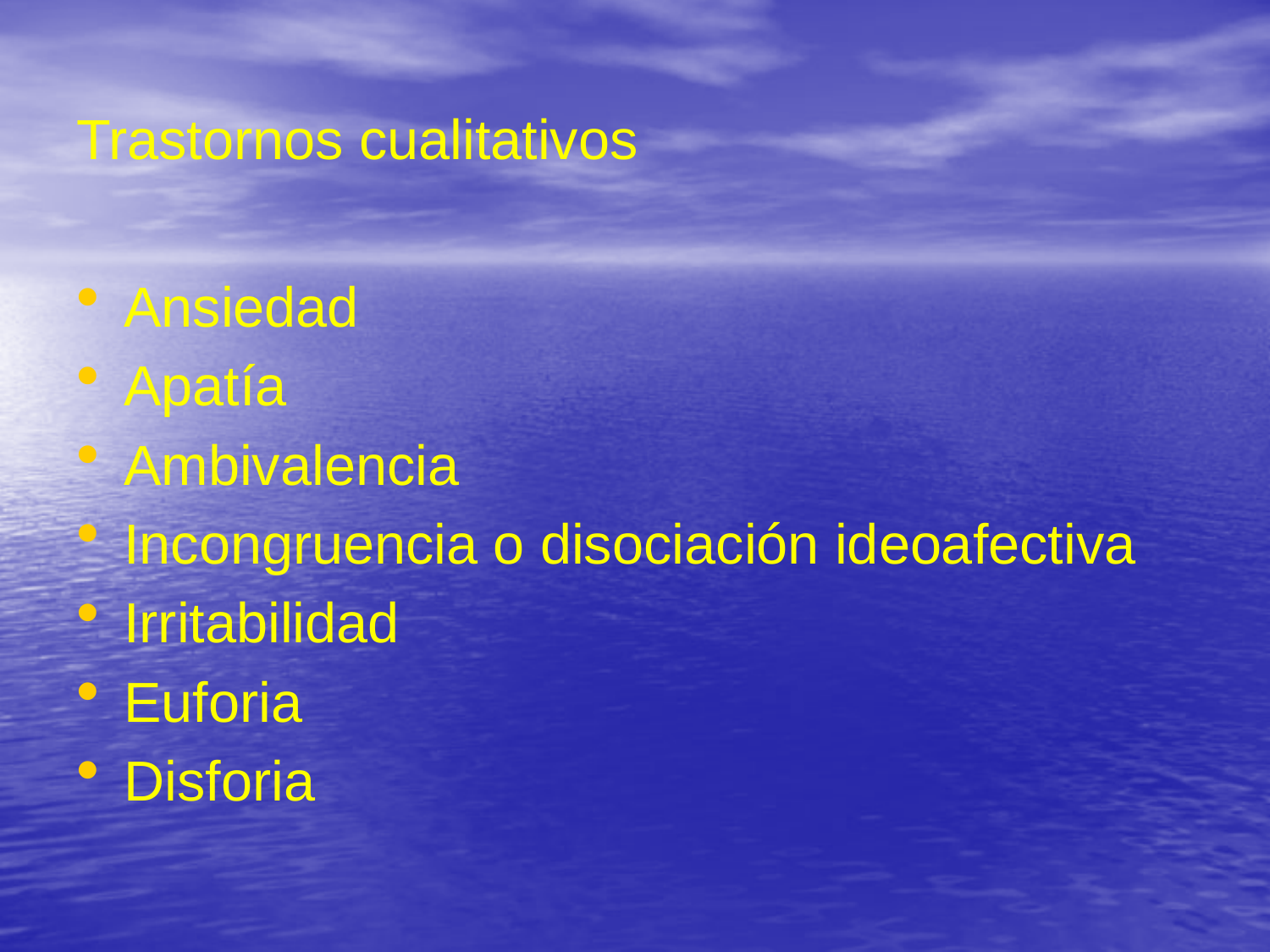

# Trastornos cualitativos
Ansiedad
Apatía
Ambivalencia
Incongruencia o disociación ideoafectiva
Irritabilidad
Euforia
Disforia